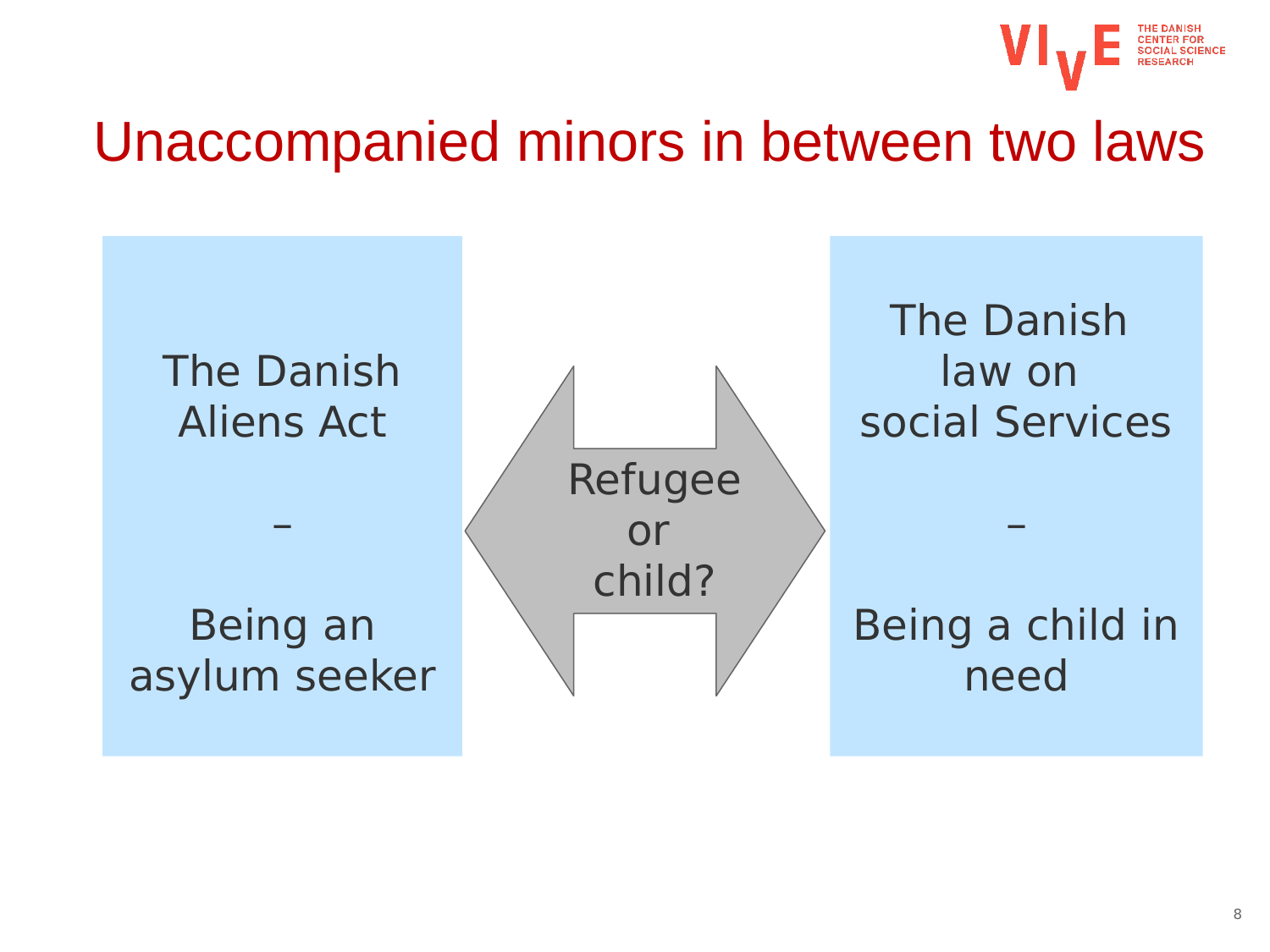

# Unaccompanied minors in between two laws

The Danish Aliens Act

–

Being an asylum seeker

The Danish
law on
social Services

–

Being a child in need

Refugee or
child?
8